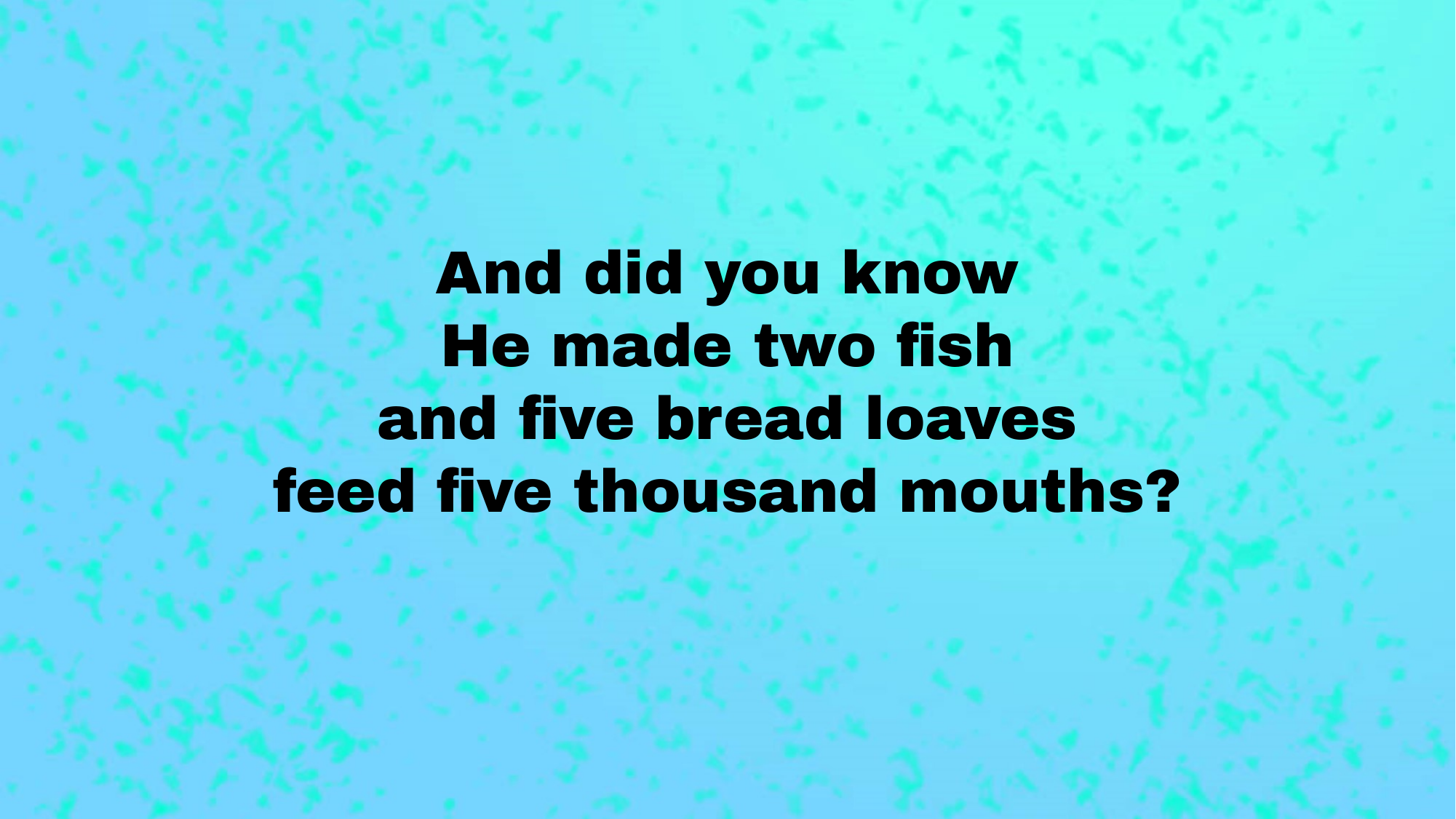

And did you know
He made two fish
and five bread loaves
feed five thousand mouths?